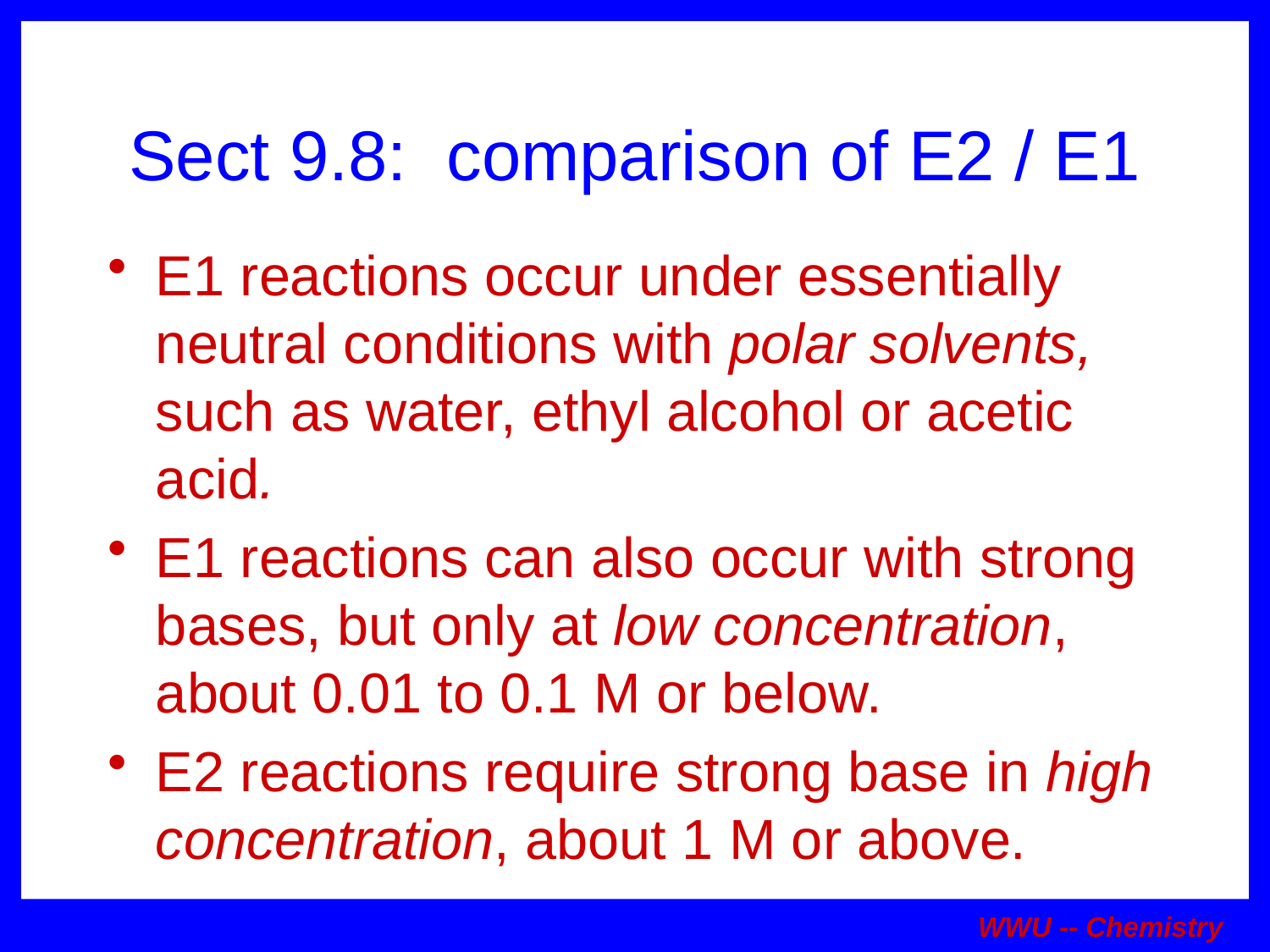

# Sect 9.8:  comparison of E2 / E1
E1 reactions occur under essentially neutral conditions with polar solvents, such as water, ethyl alcohol or acetic acid.
E1 reactions can also occur with strong bases, but only at low concentration, about 0.01 to 0.1 M or below.
E2 reactions require strong base in high concentration, about 1 M or above.

WWU -- Chemistry